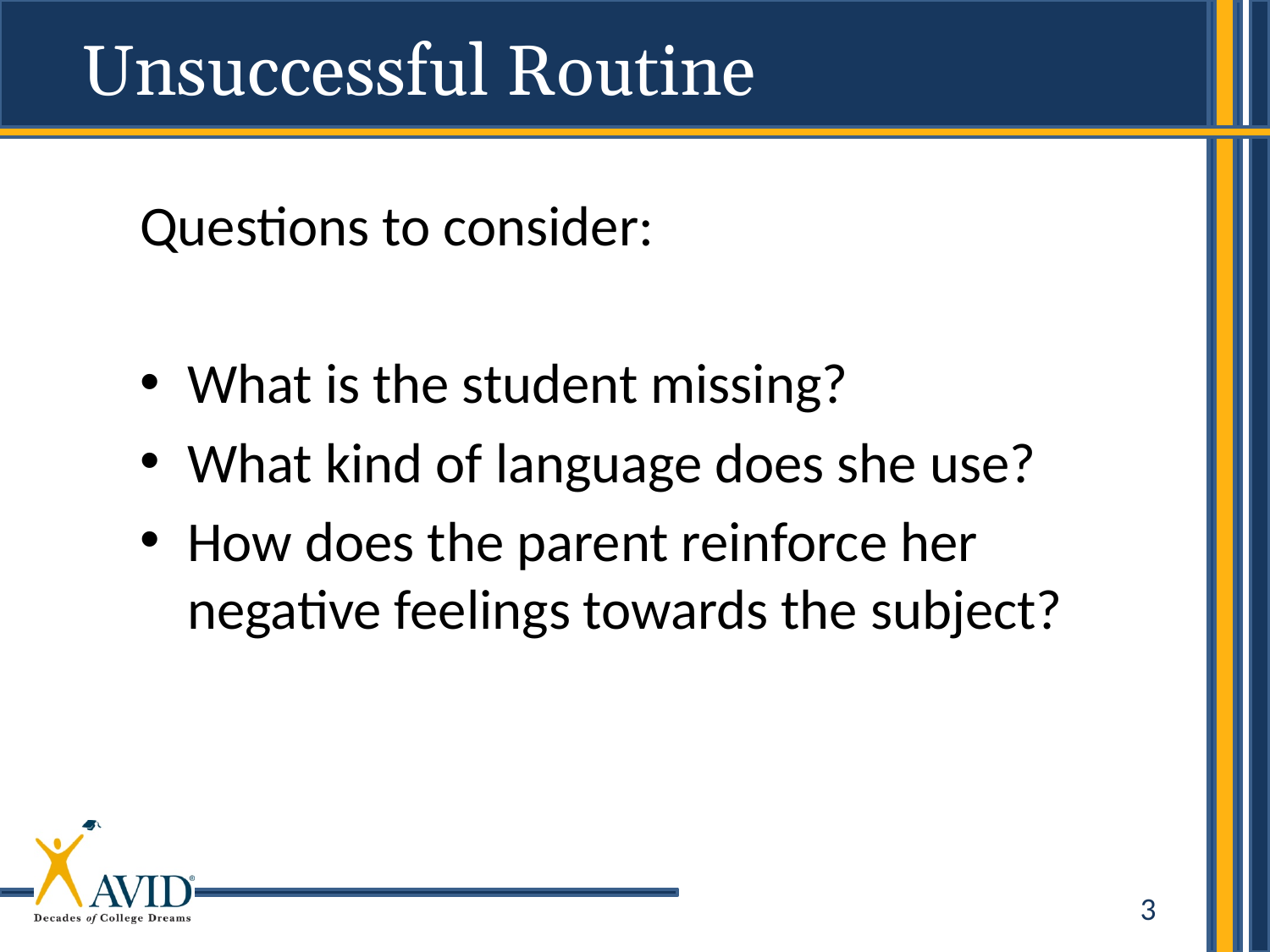

Unsuccessful Routine

Questions to consider:

What is the student missing?
What kind of language does she use?
How does the parent reinforce her negative feelings towards the subject?